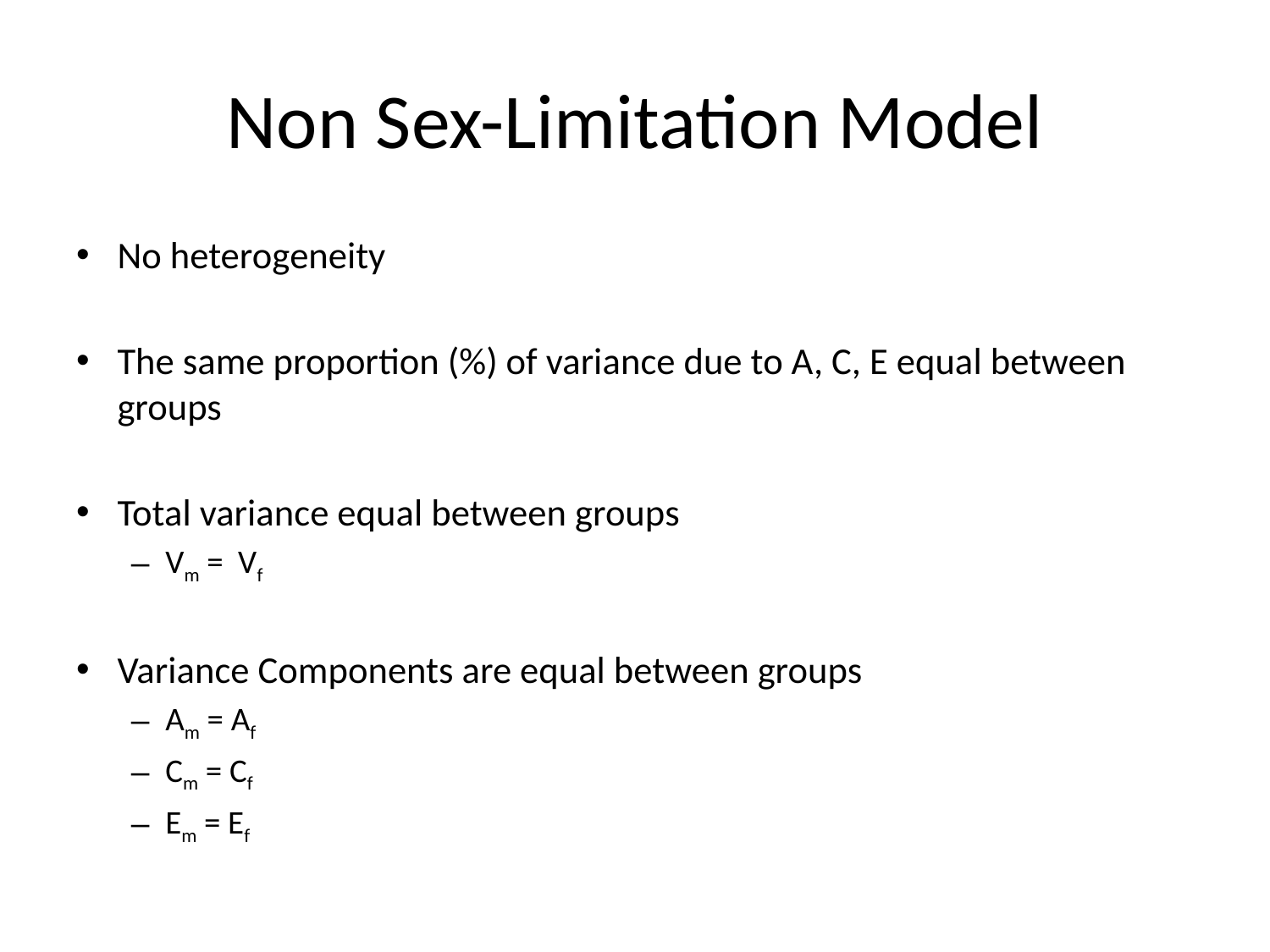

# Non Sex-Limitation Model
No heterogeneity

The same proportion (%) of variance due to A, C, E equal between groups

Total variance equal between groups
Vm =  Vf

Variance Components are equal between groups
Am = Af
Cm = Cf
Em = Ef